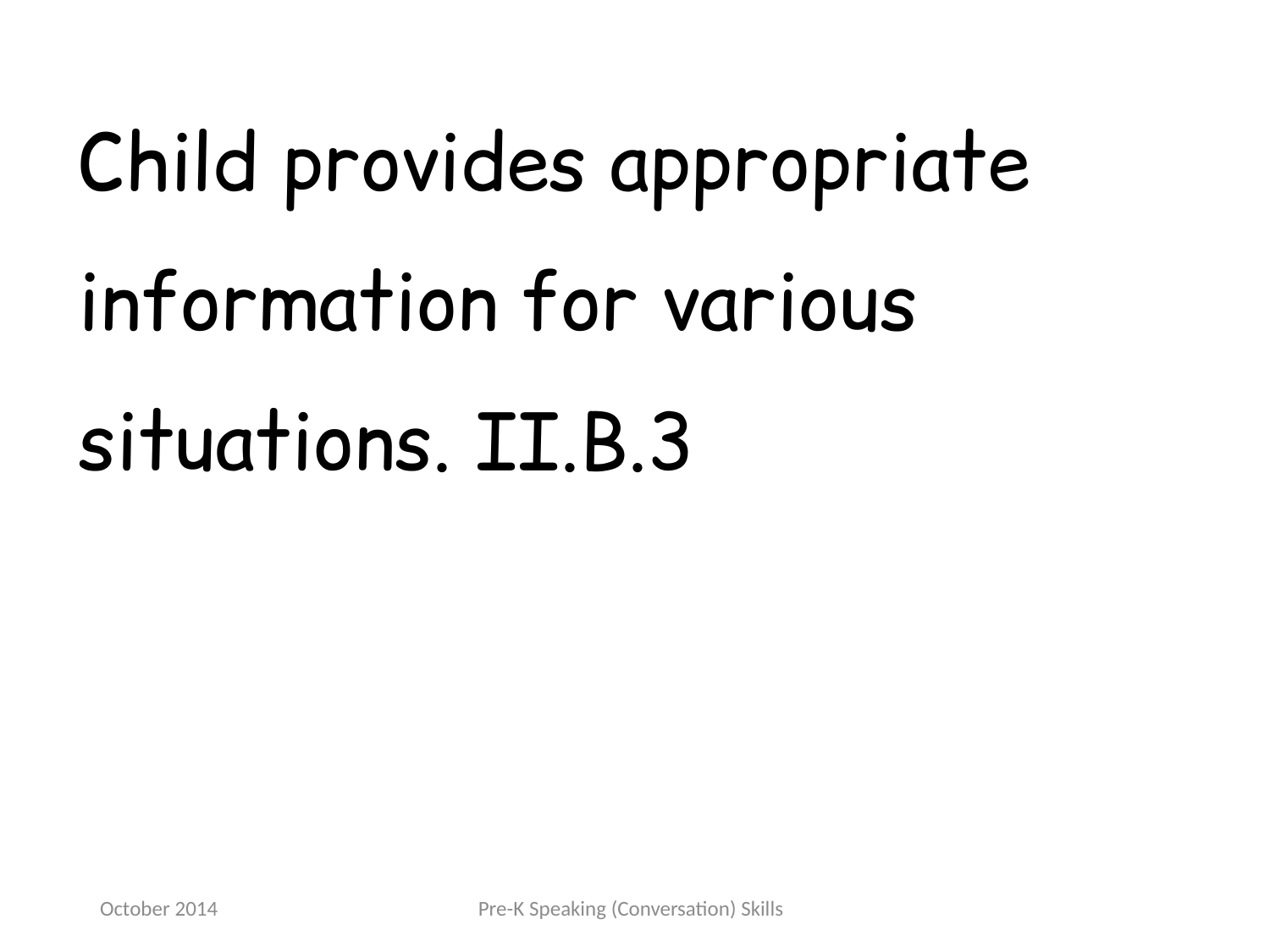

Child provides appropriate information for various situations. II.B.3

October 2014
Pre-K Speaking (Conversation) Skills